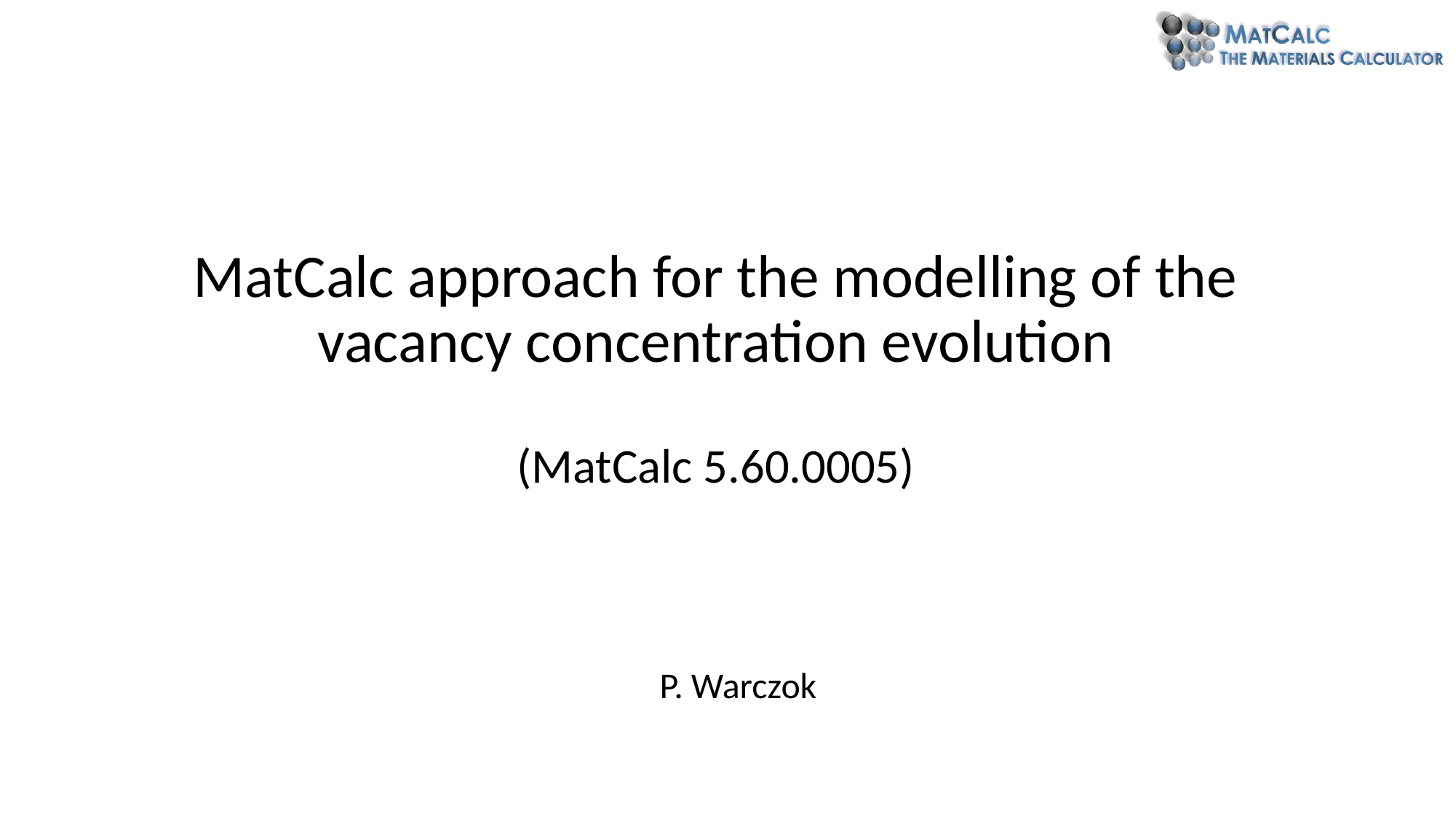

# MatCalc approach for the modelling of the vacancy concentration evolution (MatCalc 5.60.0005)

P. Warczok